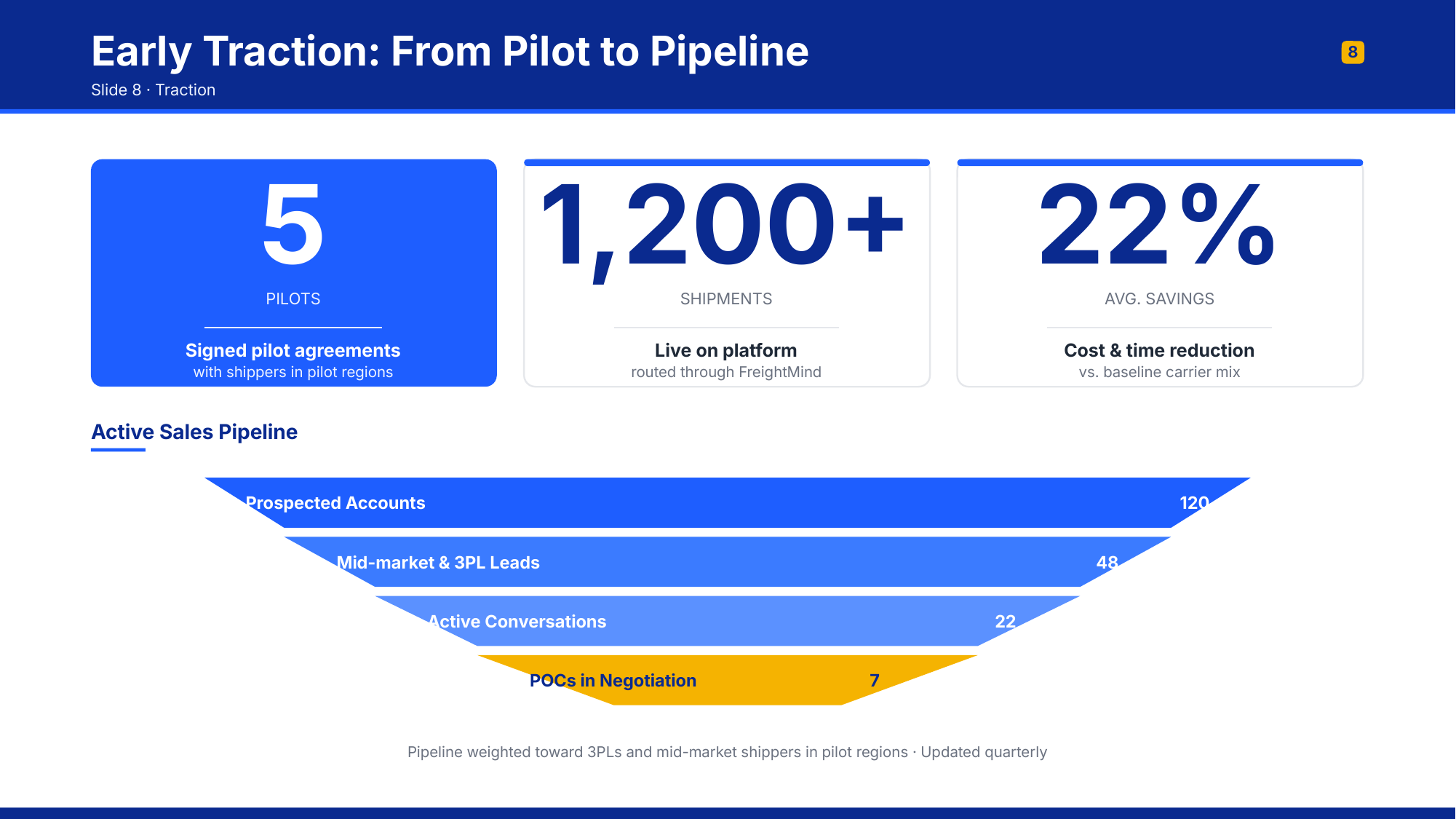

Early Traction: From Pilot to Pipeline

8
Slide 8 · Traction

5

PILOTS

Signed pilot agreements
with shippers in pilot regions
1,200+

SHIPMENTS

Live on platform
routed through FreightMind
22%

AVG. SAVINGS

Cost & time reduction
vs. baseline carrier mix
Active Sales Pipeline

Prospected Accounts
120

Mid-market & 3PL Leads
48

Active Conversations
22

POCs in Negotiation
7
Pipeline weighted toward 3PLs and mid-market shippers in pilot regions · Updated quarterly